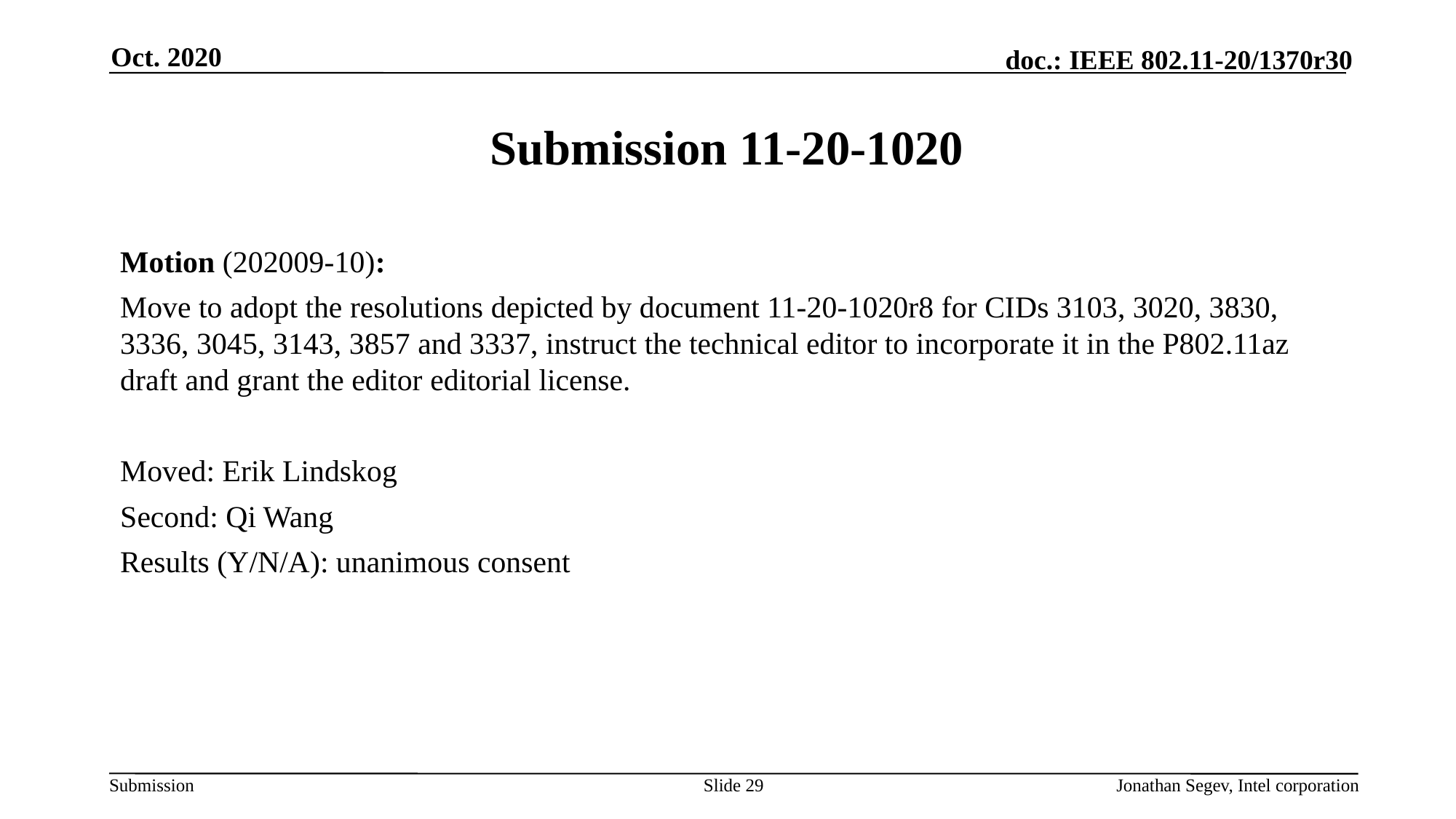

Oct. 2020
# Submission 11-20-1020
Motion (202009-10):
Move to adopt the resolutions depicted by document 11-20-1020r8 for CIDs 3103, 3020, 3830, 3336, 3045, 3143, 3857 and 3337, instruct the technical editor to incorporate it in the P802.11az draft and grant the editor editorial license.

Moved: Erik Lindskog
Second: Qi Wang
Results (Y/N/A): unanimous consent

Slide 29
Jonathan Segev, Intel corporation